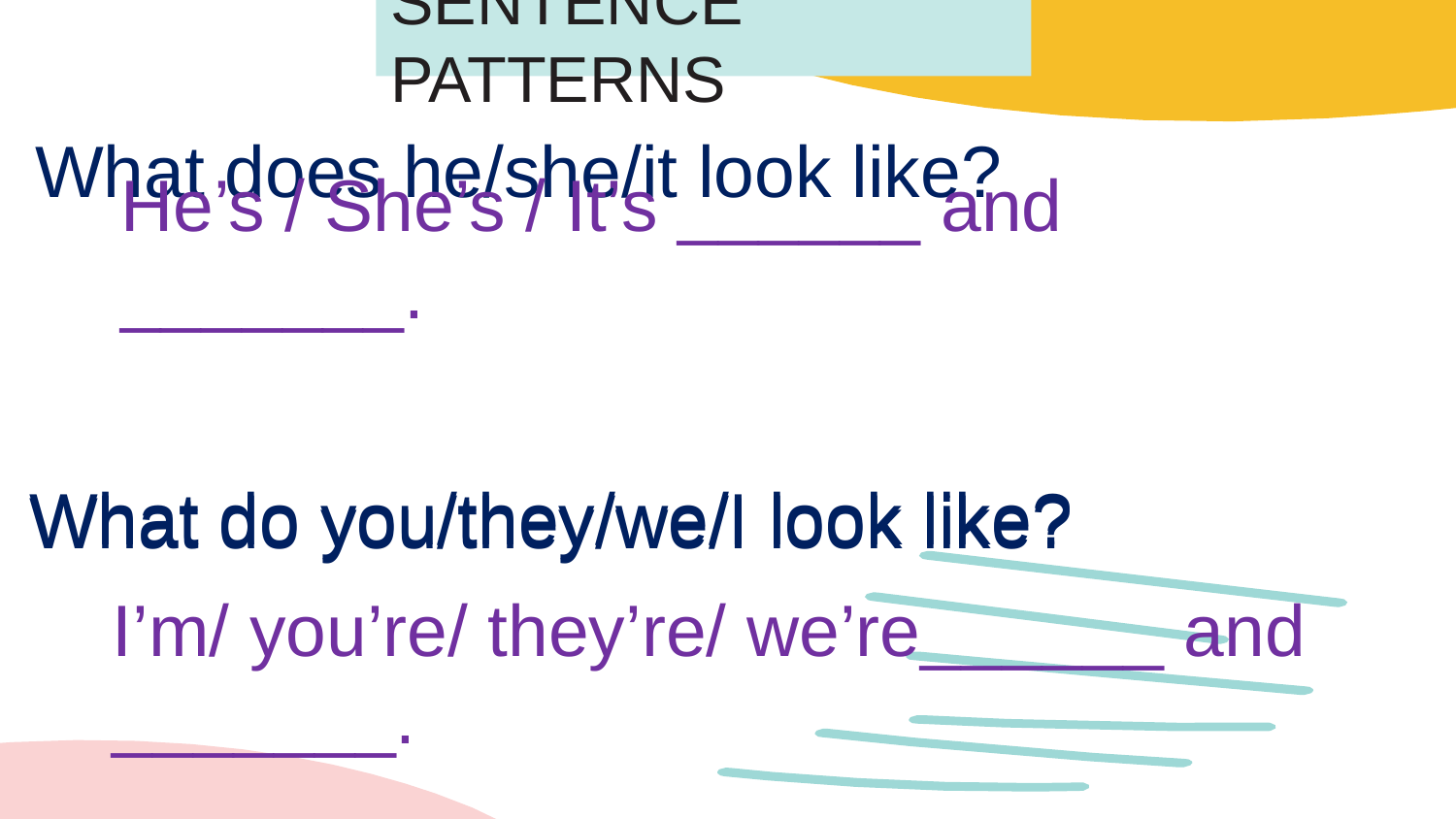

SENTENCE PATTERNS
# What does he/she/it look like?
He’s / She’s / It’s ______ and _______.
What do you/they/we/I look like?
What do you/they/we/I look like?

I’m/ you’re/ they’re/ we’re______ and _______.